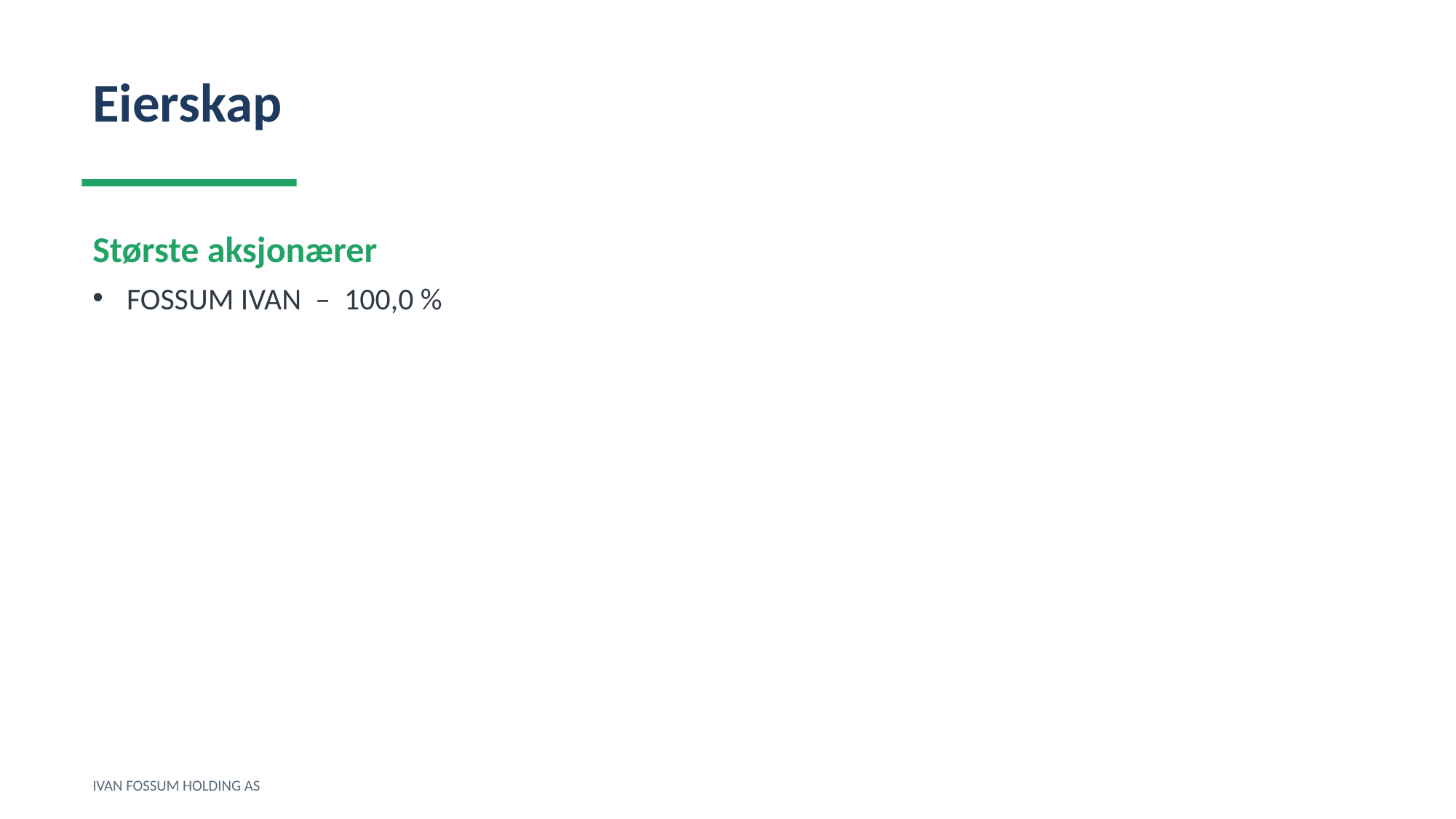

Eierskap

Største aksjonærer
FOSSUM IVAN  –  100,0 %
IVAN FOSSUM HOLDING AS